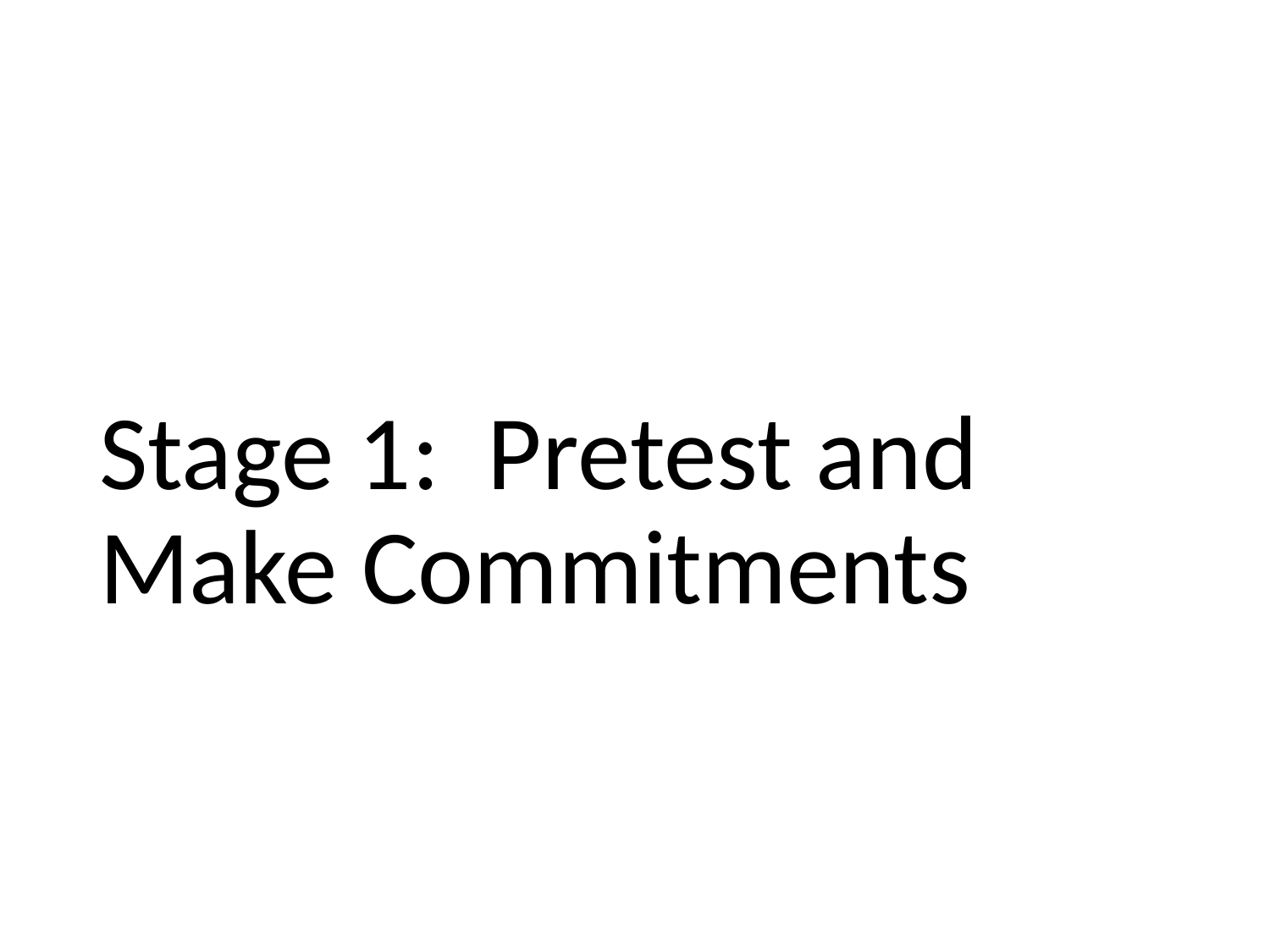

# Stage 1:  Pretest and Make Commitments